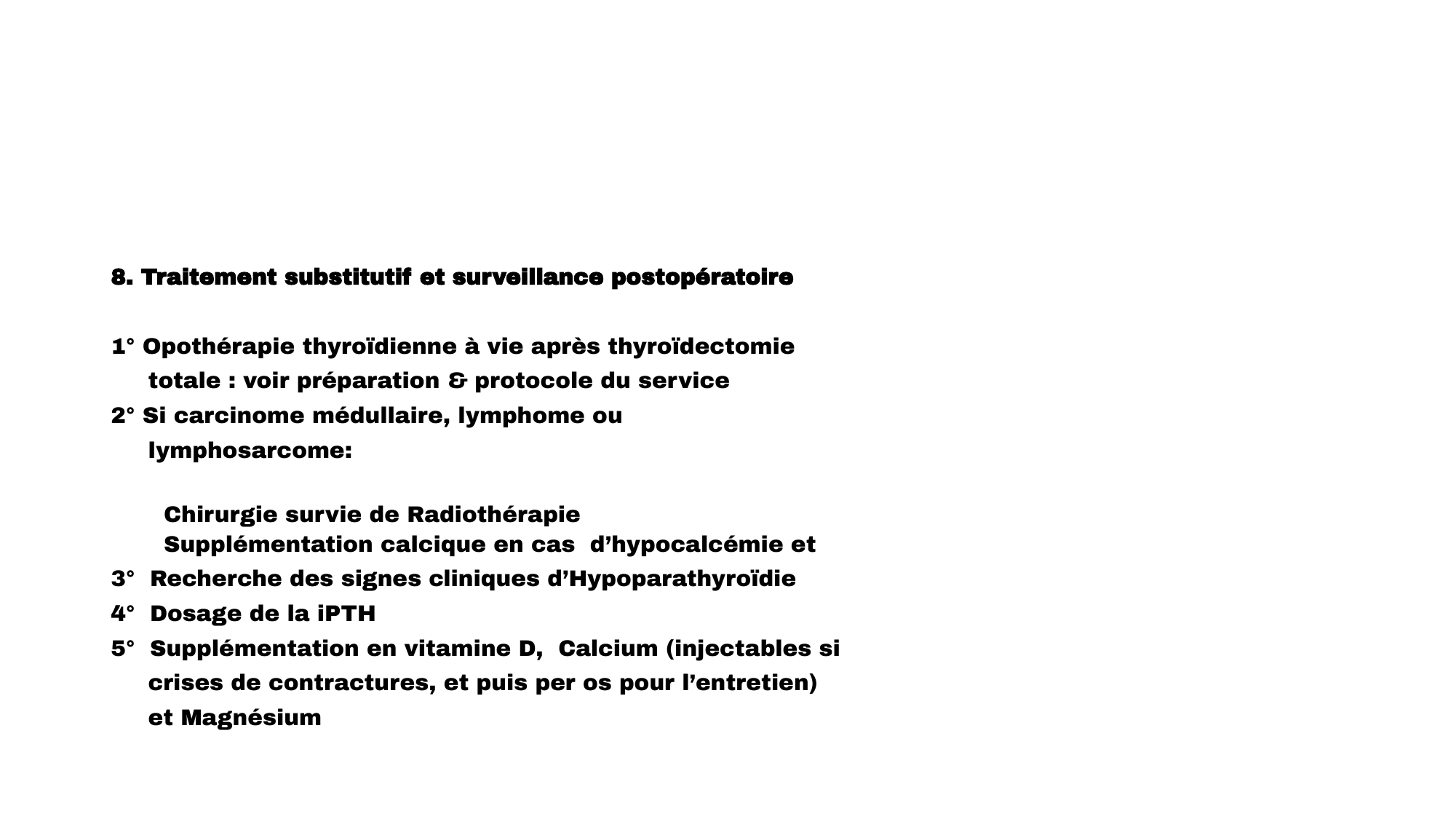

#

8. Traitement substitutif et surveillance postopératoire

1° Opothérapie thyroïdienne à vie après thyroïdectomie
     totale : voir préparation & protocole du service
2° Si carcinome médullaire, lymphome ou
     lymphosarcome:

Chirurgie survie de Radiothérapie
Supplémentation calcique en cas  d’hypocalcémie et
3°  Recherche des signes cliniques d’Hypoparathyroïdie
4°  Dosage de la iPTH
5°  Supplémentation en vitamine D,  Calcium (injectables si
     crises de contractures, et puis per os pour l’entretien)
     et Magnésium